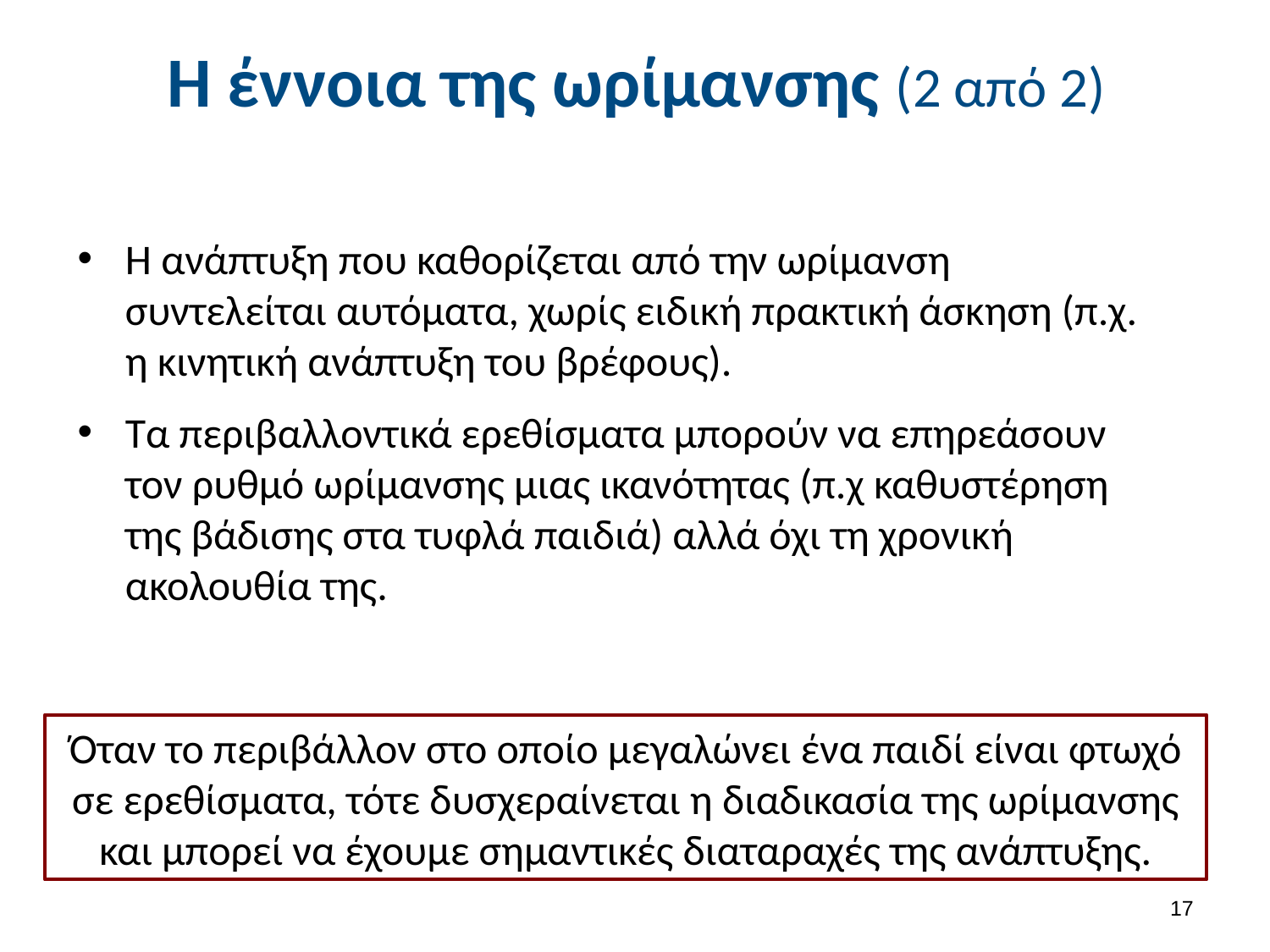

# Η έννοια της ωρίμανσης (2 από 2)
Η ανάπτυξη που καθορίζεται από την ωρίμανση συντελείται αυτόματα, χωρίς ειδική πρακτική άσκηση (π.χ. η κινητική ανάπτυξη του βρέφους).
Τα περιβαλλοντικά ερεθίσματα μπορούν να επηρεάσουν τον ρυθμό ωρίμανσης μιας ικανότητας (π.χ καθυστέρηση της βάδισης στα τυφλά παιδιά) αλλά όχι τη χρονική ακολουθία της.

Όταν το περιβάλλον στο οποίο μεγαλώνει ένα παιδί είναι φτωχό σε ερεθίσματα, τότε δυσχεραίνεται η διαδικασία της ωρίμανσης και μπορεί να έχουμε σημαντικές διαταραχές της ανάπτυξης.
17